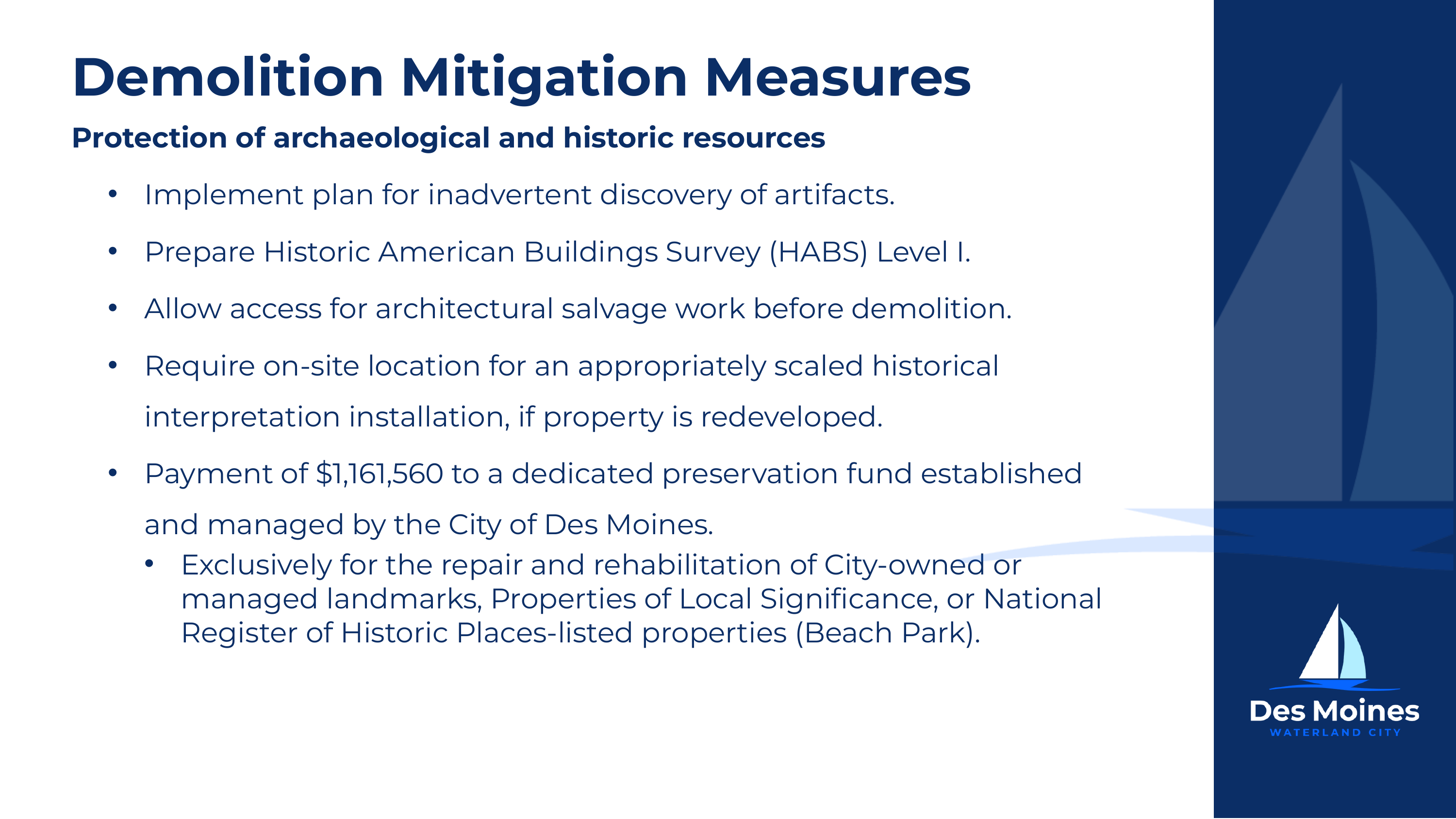

Demolition Mitigation Measures

Protection of archaeological and historic resources
Implement plan for inadvertent discovery of artifacts.
Prepare Historic American Buildings Survey (HABS) Level I.
Allow access for architectural salvage work before demolition.
Require on-site location for an appropriately scaled historical interpretation installation, if property is redeveloped.
Payment of $1,161,560 to a dedicated preservation fund established and managed by the City of Des Moines.
Exclusively for the repair and rehabilitation of City-owned or managed landmarks, Properties of Local Significance, or National Register of Historic Places-listed properties (Beach Park).